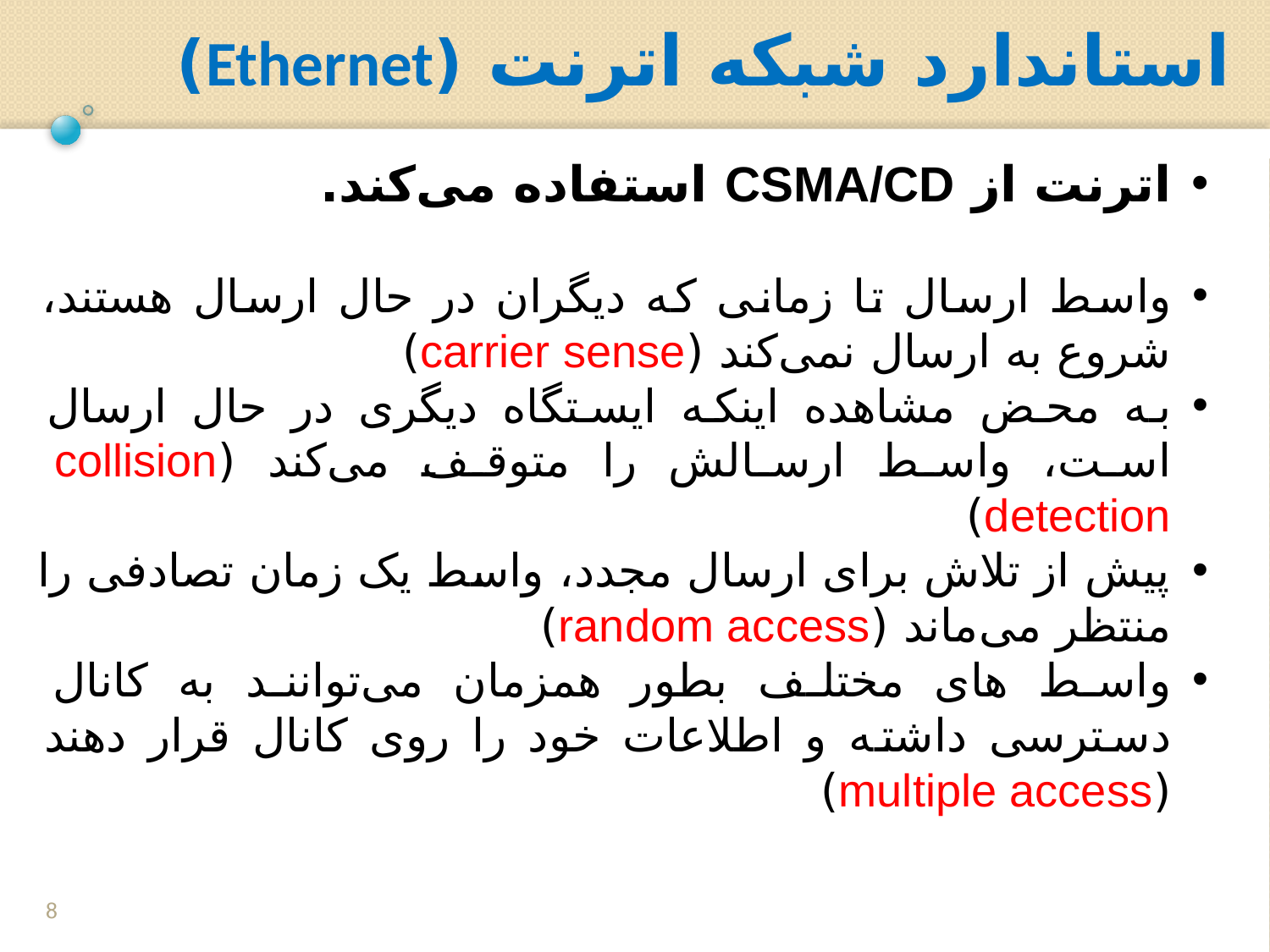

استاندارد شبكه اترنت (Ethernet)
اترنت از CSMA/CD استفاده می‌کند.

واسط ارسال تا زمانی که دیگران در حال ارسال هستند، شروع به ارسال نمی‌کند (carrier sense)
به محض مشاهده اینکه ایستگاه دیگری در حال ارسال است، واسط ارسالش را متوقف می‌کند (collision detection)
پیش از تلاش برای ارسال مجدد، واسط یک زمان تصادفی را منتظر می‌ماند (random access)
واسط های مختلف بطور همزمان می‌توانند به کانال دسترسی داشته و اطلاعات خود را روی کانال قرار دهند (multiple access)

8